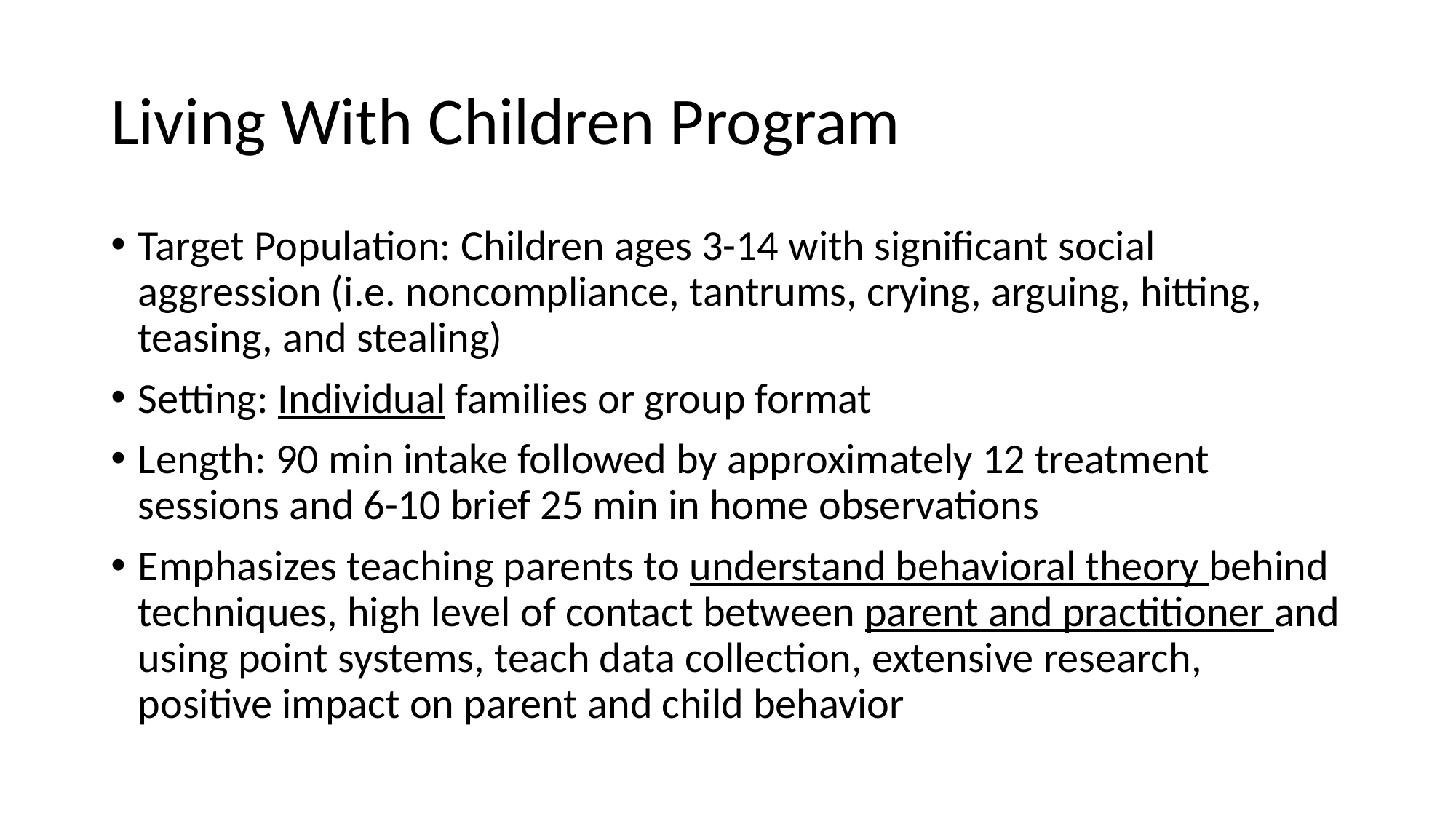

# Living With Children Program
Target Population: Children ages 3-14 with significant social aggression (i.e. noncompliance, tantrums, crying, arguing, hitting, teasing, and stealing)
Setting: Individual families or group format
Length: 90 min intake followed by approximately 12 treatment sessions and 6-10 brief 25 min in home observations
Emphasizes teaching parents to understand behavioral theory behind techniques, high level of contact between parent and practitioner and using point systems, teach data collection, extensive research, positive impact on parent and child behavior